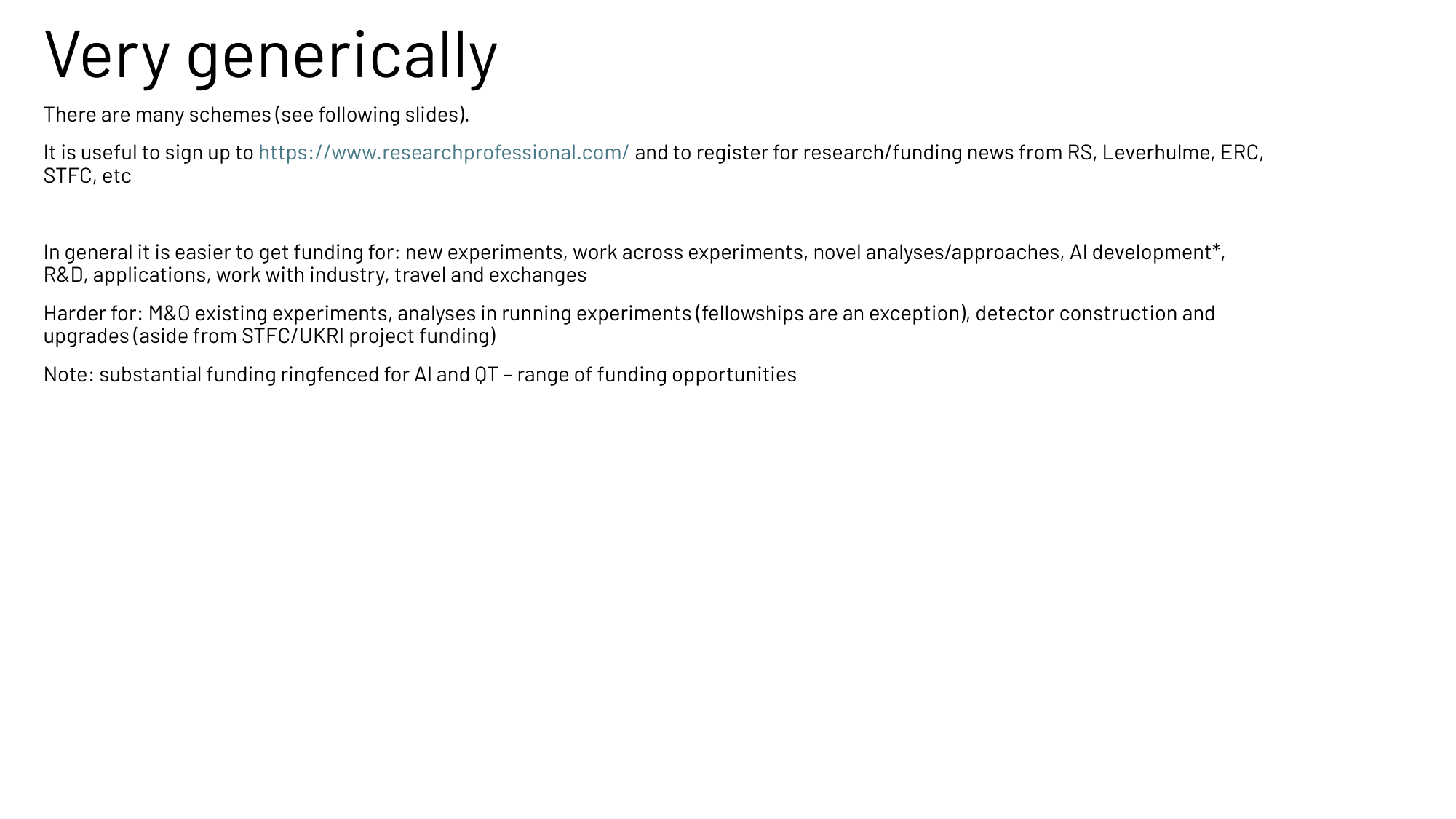

# Very generically
There are many schemes (see following slides).
It is useful to sign up to https://www.researchprofessional.com/ and to register for research/funding news from RS, Leverhulme, ERC, STFC, etc

In general it is easier to get funding for: new experiments, work across experiments, novel analyses/approaches, AI development*, R&D, applications, work with industry, travel and exchanges
Harder for: M&O existing experiments, analyses in running experiments (fellowships are an exception), detector construction and upgrades (aside from STFC/UKRI project funding)
Note: substantial funding ringfenced for AI and QT – range of funding opportunities